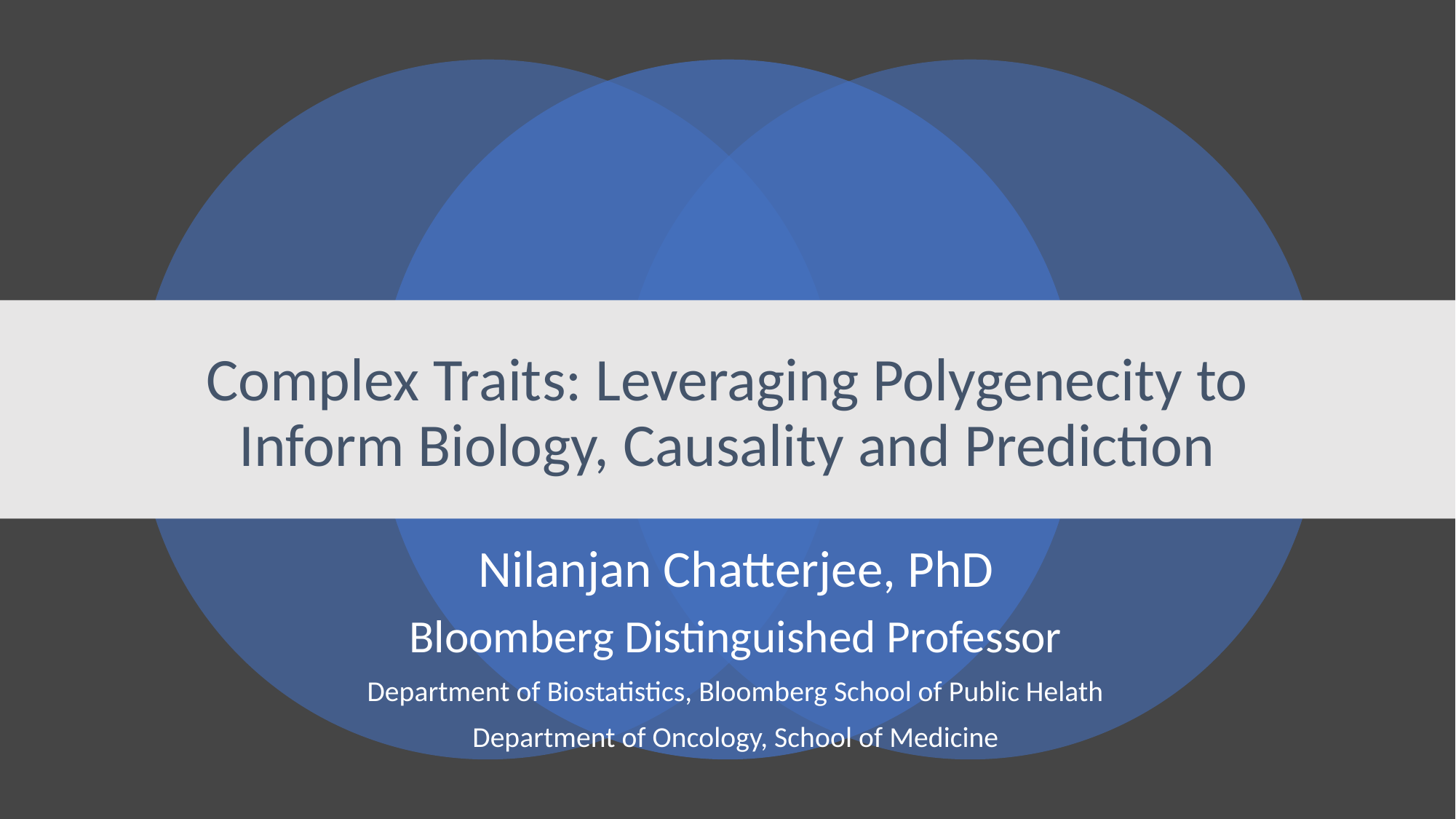

# Complex Traits: Leveraging Polygenecity to Inform Biology, Causality and Prediction
Nilanjan Chatterjee, PhD
Bloomberg Distinguished Professor
Department of Biostatistics, Bloomberg School of Public Helath
Department of Oncology, School of Medicine